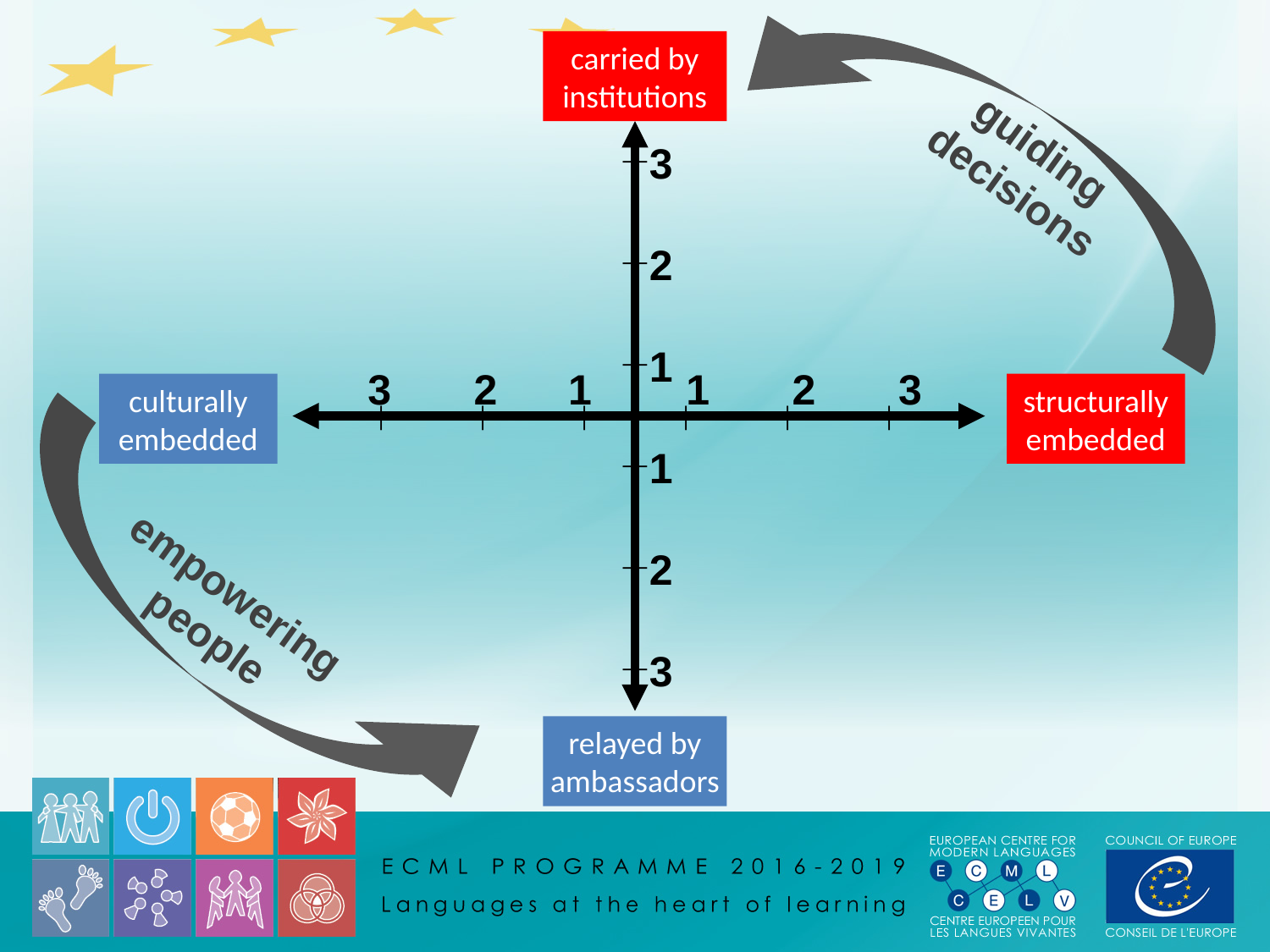

carried by institutions

_

_

_

_

_

_
3

2

1

1

2

3
guiding
decisions
_

_

_

_

_

_
 3       2      1        1       2       3
culturally embedded
structurally embedded
empowering
people

relayed by ambassadors